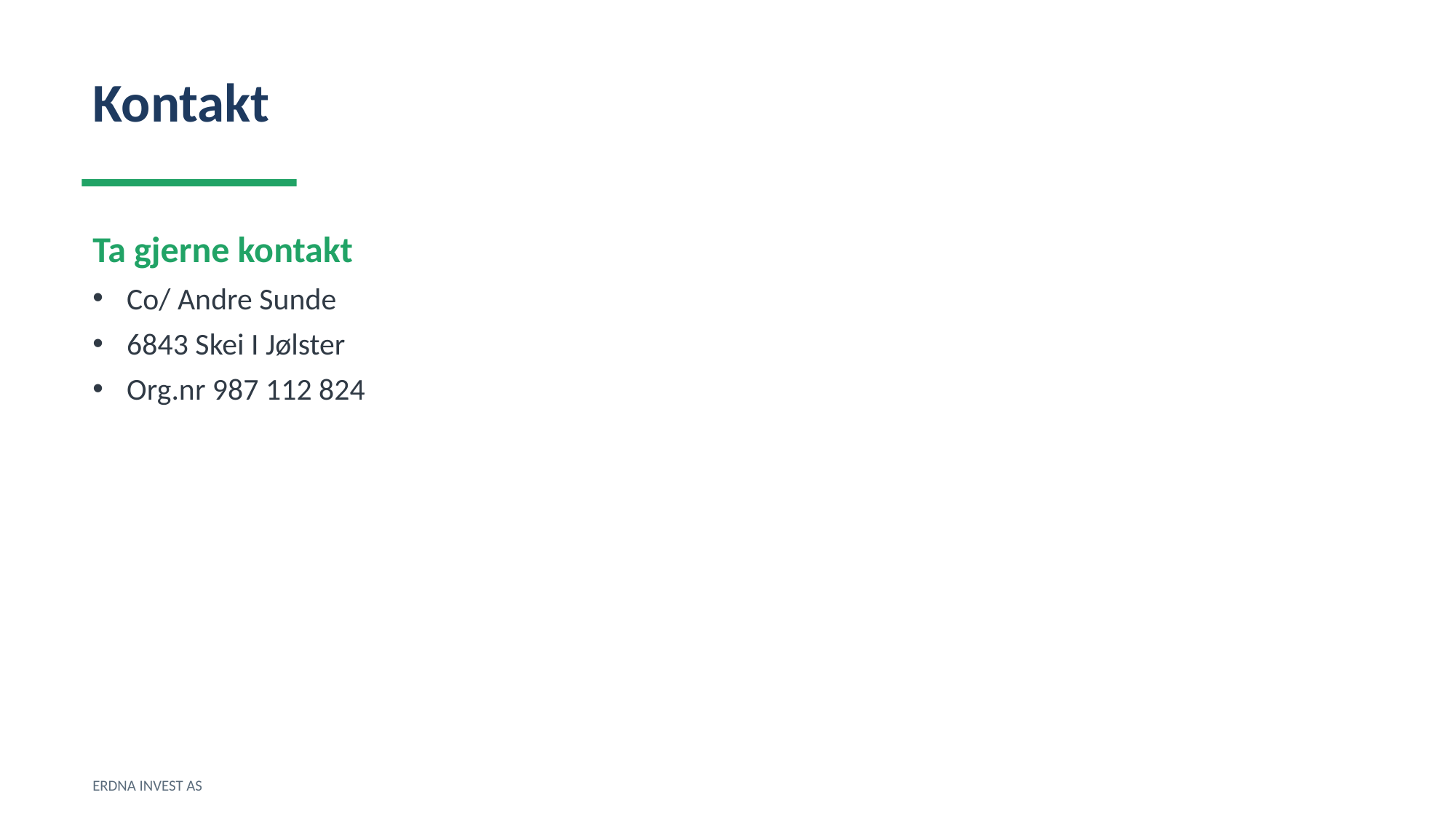

Kontakt

Ta gjerne kontakt
Co/ Andre Sunde
6843 Skei I Jølster
Org.nr 987 112 824
ERDNA INVEST AS